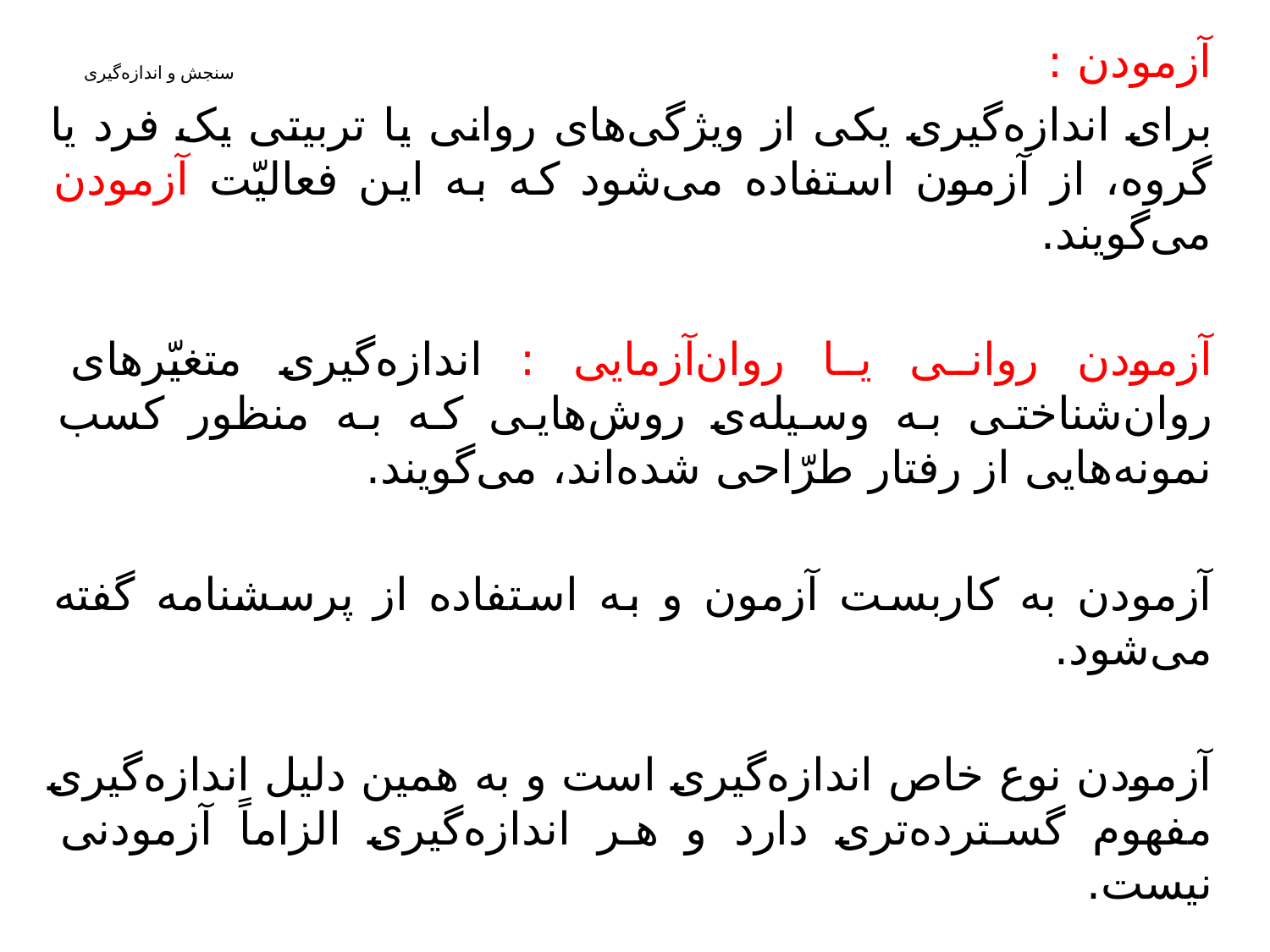

آزمودن :
برای اندازه‌گیری یکی از ویژگی‌های روانی یا تربیتی یک فرد یا گروه، از آزمون استفاده می‌شود که به این فعالیّت آزمودن می‌گویند.

آزمودن روانی یا روان‌آزمایی : اندازه‌گیری متغیّرهای روان‌شناختی به وسیله‌ی روش‌هایی که به منظور کسب نمونه‌هایی از رفتار طرّاحی شده‌اند، می‌گویند.

آزمودن به‌ کاربست آزمون و به استفاده از پرسشنامه گفته می‌شود.

آزمودن نوع خاص اندازه‌گیری است و به همین دلیل اندازه‌گیری مفهوم گسترده‌تری دارد و هر اندازه‌گیری الزاماً آزمودنی نیست.

# سنجش و اندازه‌گیری